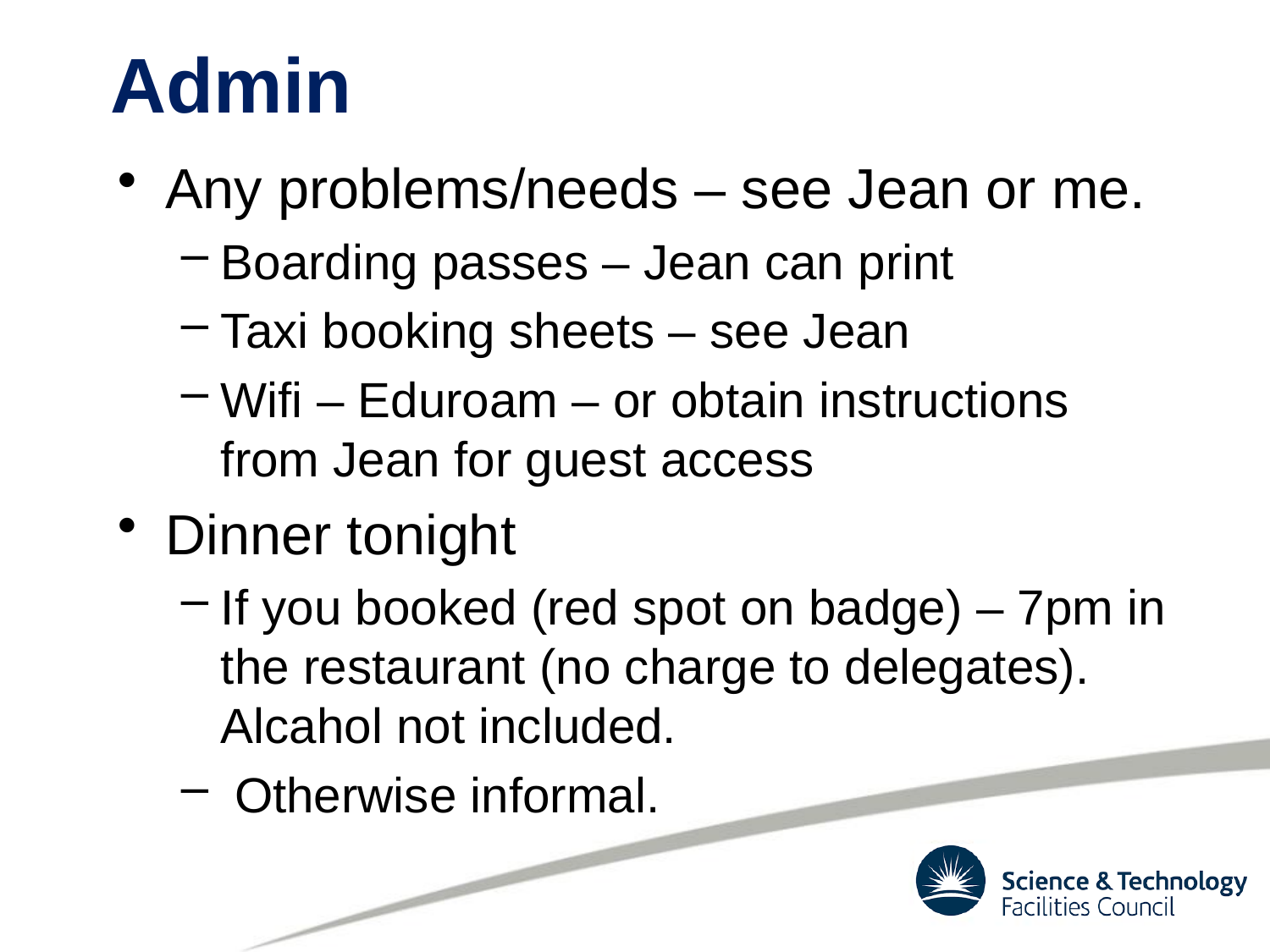

# Admin
Any problems/needs – see Jean or me.
Boarding passes – Jean can print
Taxi booking sheets – see Jean
Wifi – Eduroam – or obtain instructions from Jean for guest access
Dinner tonight
If you booked (red spot on badge) – 7pm in the restaurant (no charge to delegates). Alcahol not included.
 Otherwise informal.